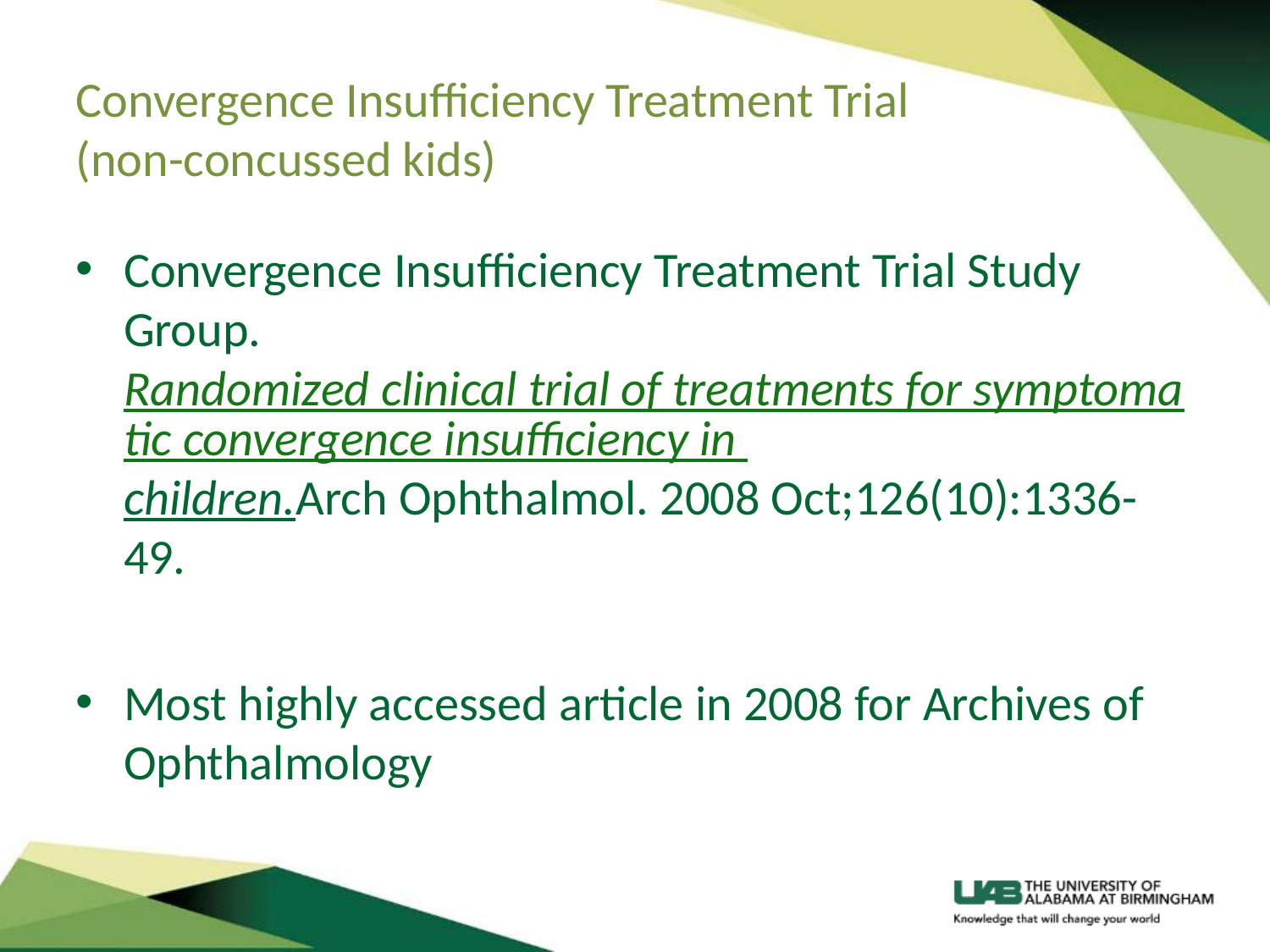

# Convergence Insufficiency Treatment Trial (non-concussed kids)
Convergence Insufficiency Treatment Trial Study Group. Randomized clinical trial of treatments for symptomatic convergence insufficiency in children.Arch Ophthalmol. 2008 Oct;126(10):1336-49.

Most highly accessed article in 2008 for Archives of Ophthalmology